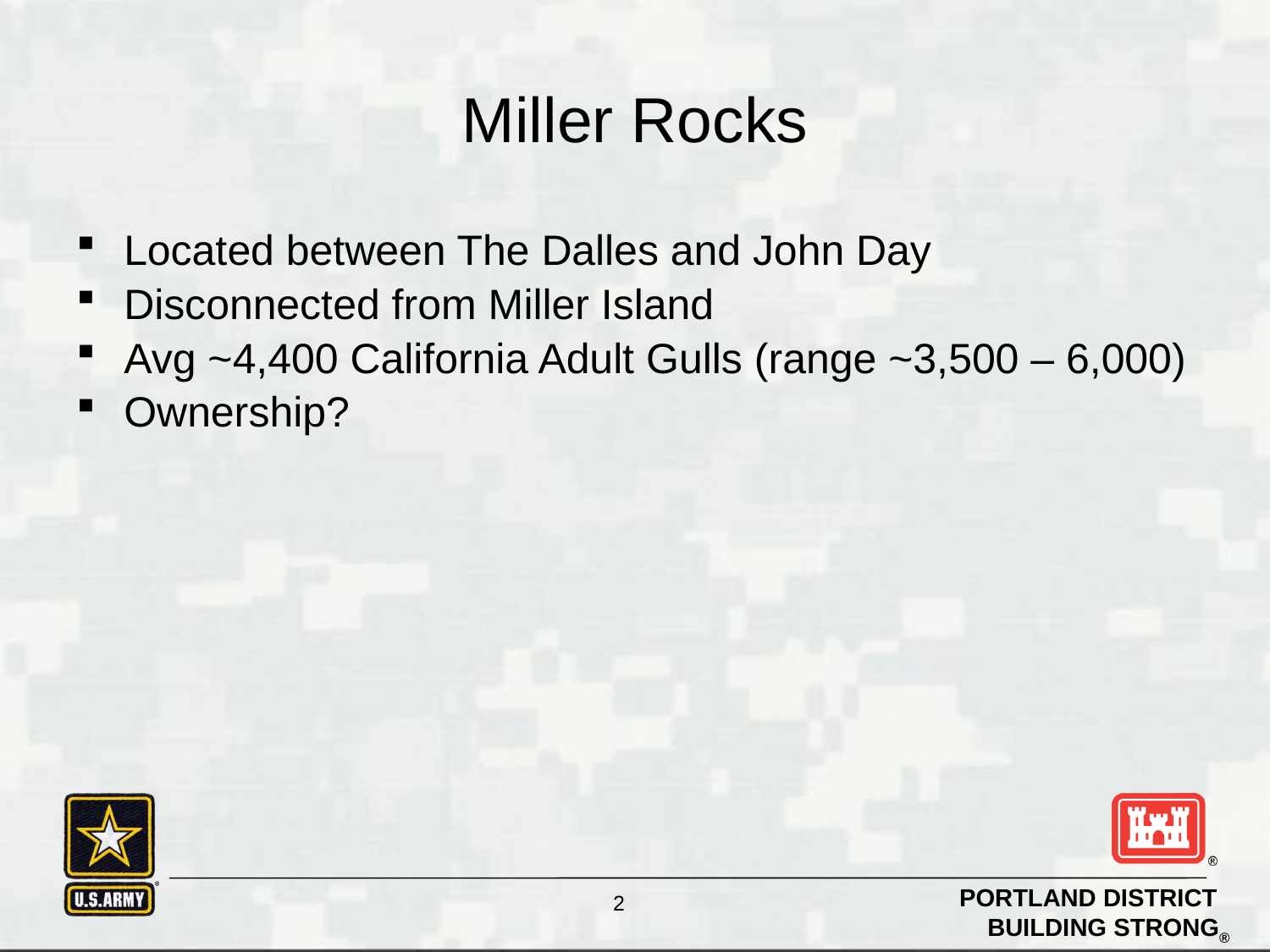

# Miller Rocks
Located between The Dalles and John Day
Disconnected from Miller Island
Avg ~4,400 California Adult Gulls (range ~3,500 – 6,000)
Ownership?